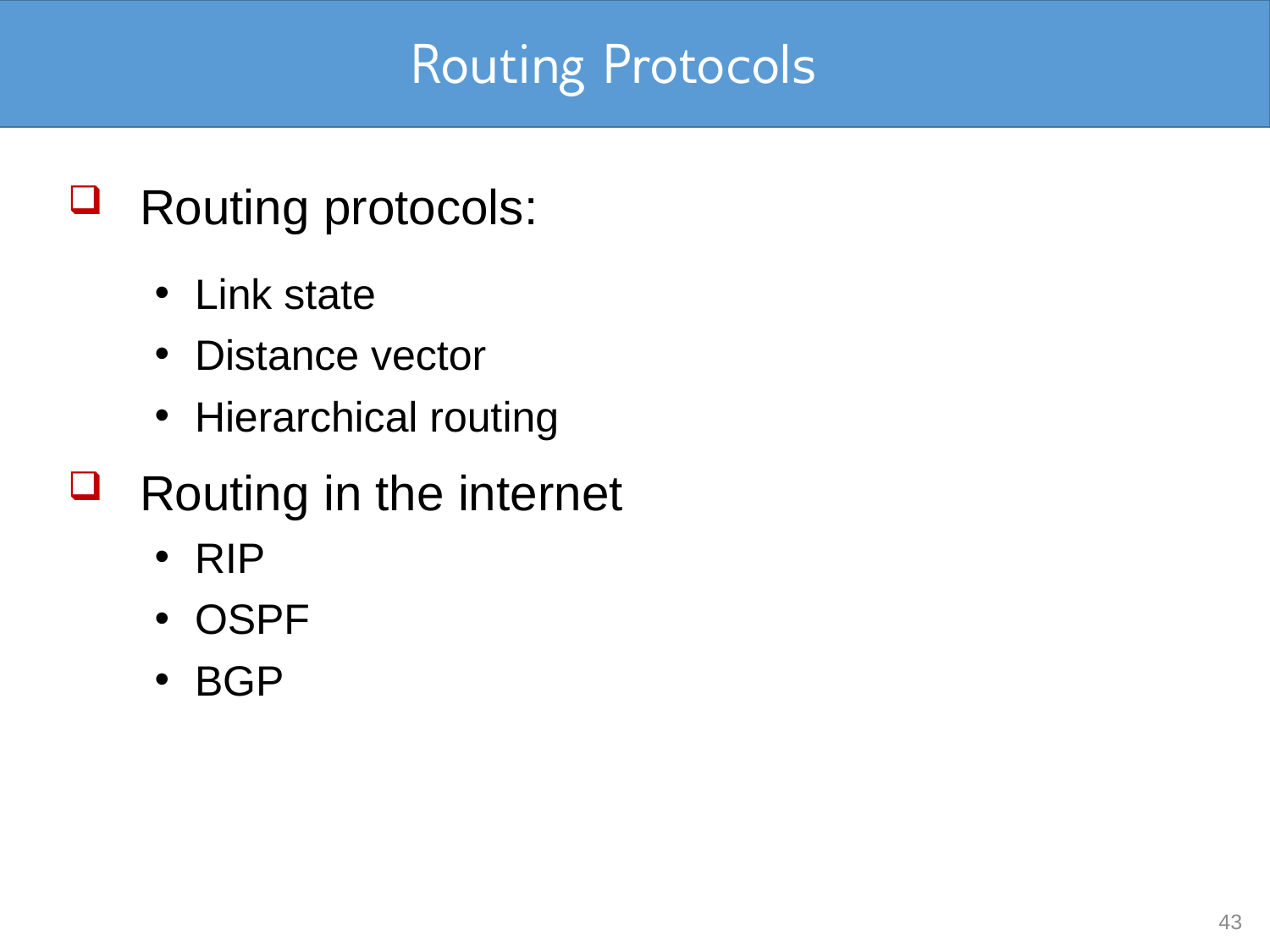

Routing Protocols
Routing protocols:
Link state
Distance vector
Hierarchical routing
Routing in the internet
RIP
OSPF
BGP

43